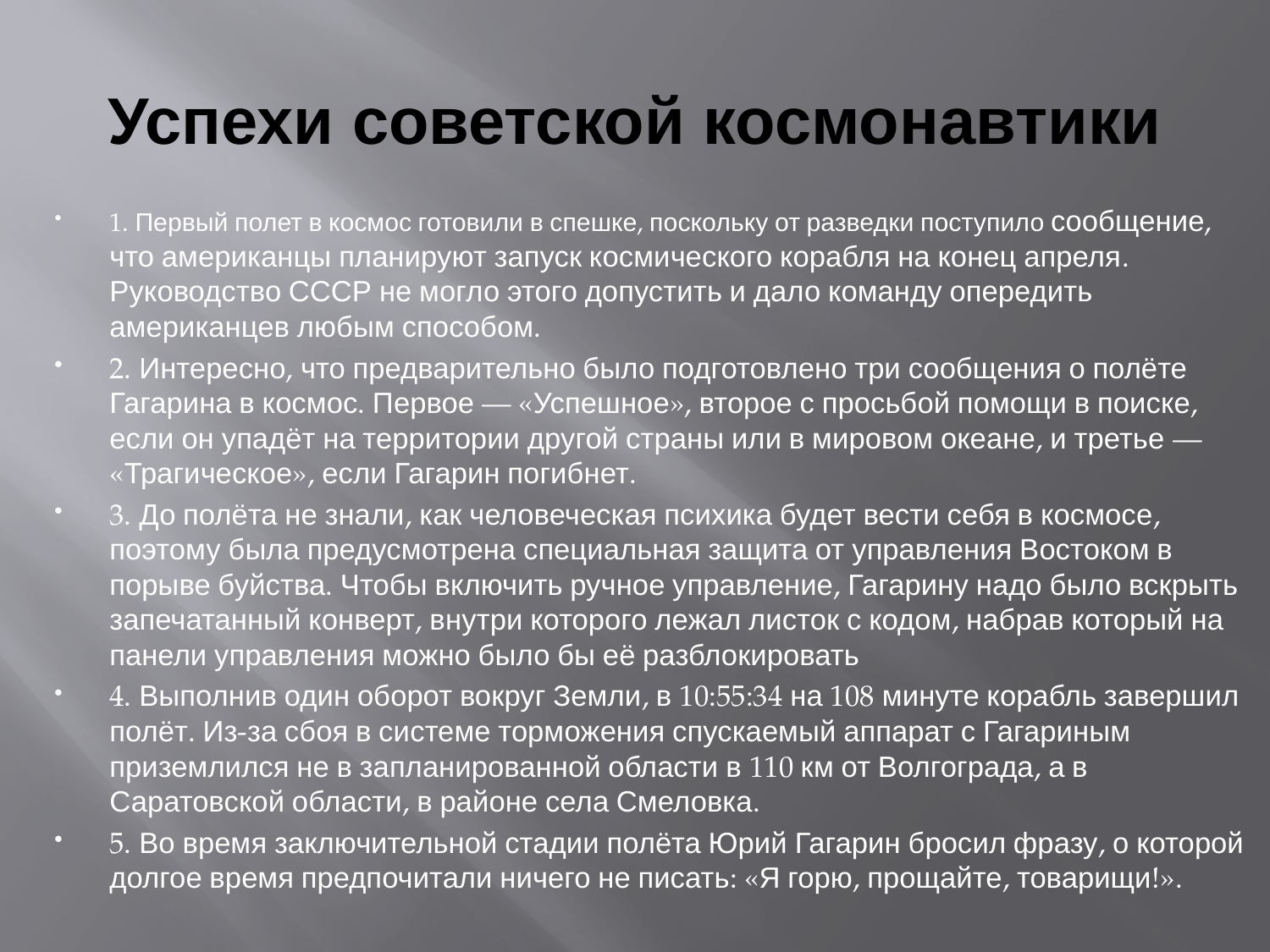

# Успехи советской космонавтики
1. Первый полет в космос готовили в спешке, поскольку от разведки поступило сообщение, что американцы планируют запуск космического корабля на конец апреля. Руководство СССР не могло этого допустить и дало команду опередить американцев любым способом.
2. Интересно, что предварительно было подготовлено три сообщения о полёте Гагарина в космос. Первое — «Успешное», второе с просьбой помощи в поиске, если он упадёт на территории другой страны или в мировом океане, и третье — «Трагическое», если Гагарин погибнет.
3. До полёта не знали, как человеческая психика будет вести себя в космосе, поэтому была предусмотрена специальная защита от управления Востоком в порыве буйства. Чтобы включить ручное управление, Гагарину надо было вскрыть запечатанный конверт, внутри которого лежал листок с кодом, набрав который на панели управления можно было бы её разблокировать
4. Выполнив один оборот вокруг Земли, в 10:55:34 на 108 минуте корабль завершил полёт. Из-за сбоя в системе торможения спускаемый аппарат с Гагариным приземлился не в запланированной области в 110 км от Волгограда, а в Саратовской области, в районе села Смеловка.
5. Во время заключительной стадии полёта Юрий Гагарин бросил фразу, о которой долгое время предпочитали ничего не писать: «Я горю, прощайте, товарищи!».